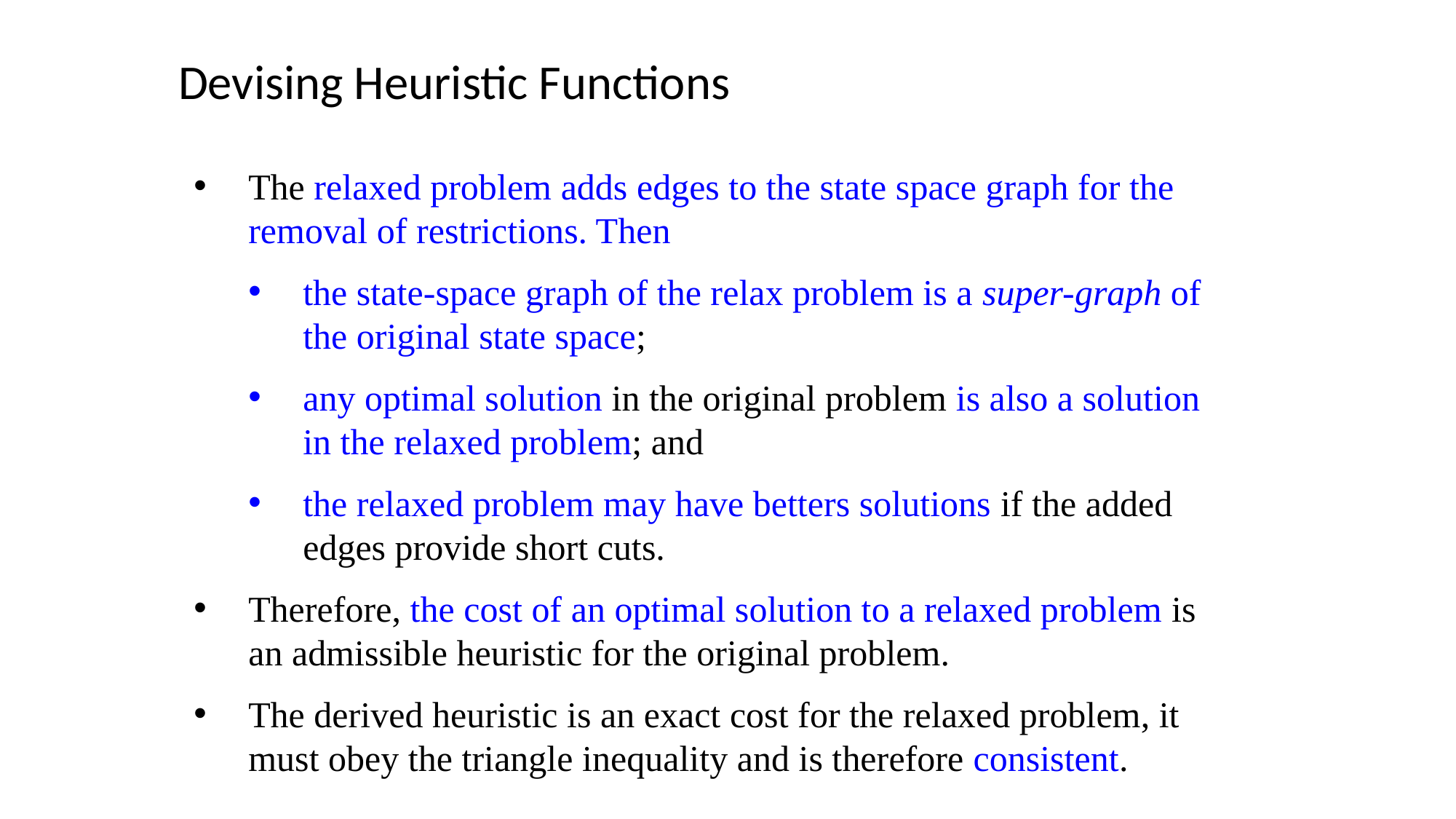

Devising Heuristic Functions
The relaxed problem adds edges to the state space graph for the removal of restrictions. Then
the state-space graph of the relax problem is a super-graph of the original state space;
any optimal solution in the original problem is also a solution in the relaxed problem; and
the relaxed problem may have betters solutions if the added edges provide short cuts.
Therefore, the cost of an optimal solution to a relaxed problem is an admissible heuristic for the original problem.
The derived heuristic is an exact cost for the relaxed problem, it must obey the triangle inequality and is therefore consistent.